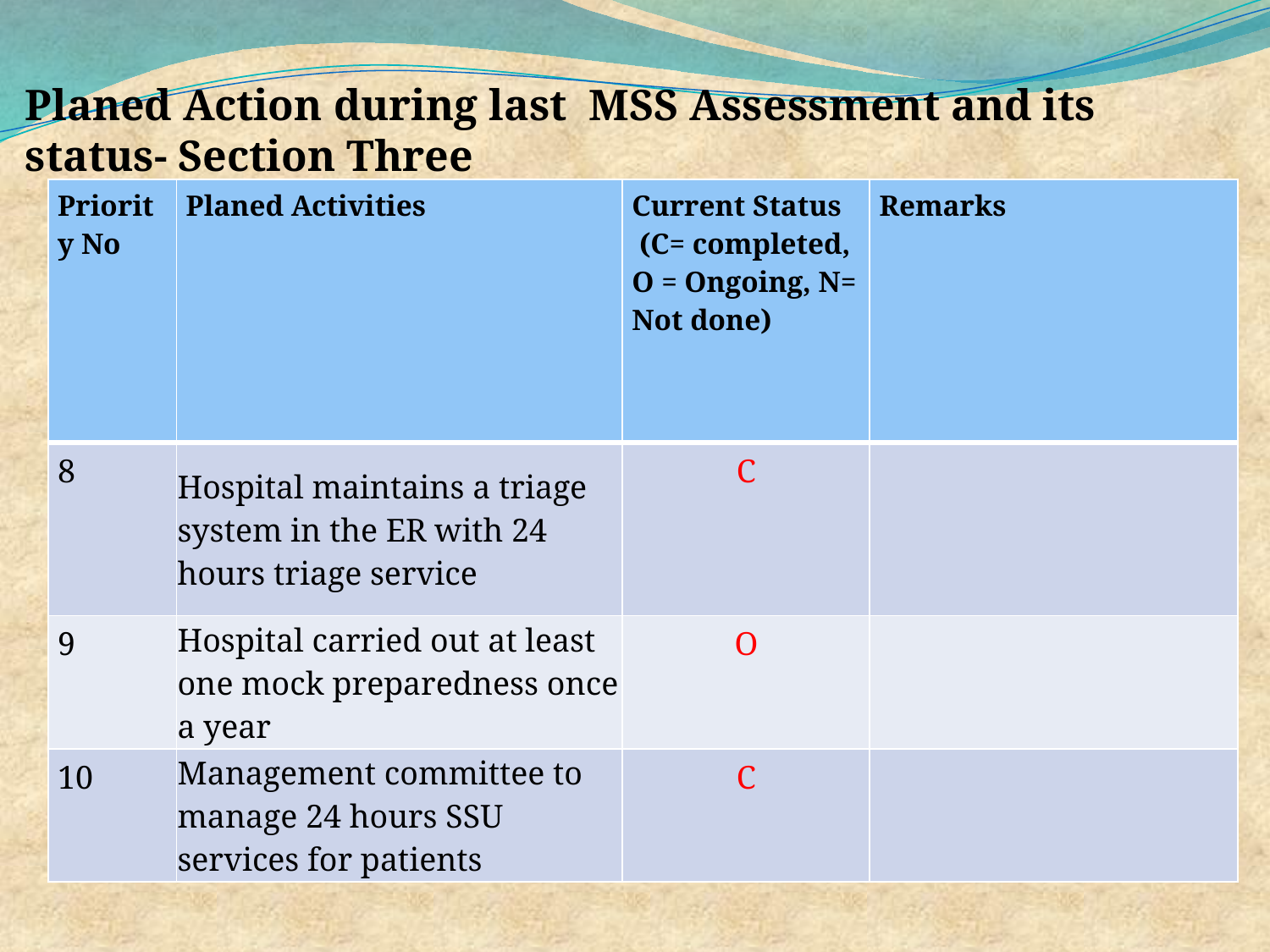

# Planed Action during last  MSS Assessment and its status- Section Three
| Priority No | Planed Activities | Current Status (C= completed, O = Ongoing, N= Not done) | Remarks |
| --- | --- | --- | --- |
| 8 | Hospital maintains a triage system in the ER with 24 hours triage service | C |  |
| 9 | Hospital carried out at least one mock preparedness once a year | O |  |
| 10 | Management committee to manage 24 hours SSU services for patients | C |  |
Plan 1
Plan 2
Plan 3
Plan 4
Plan 5